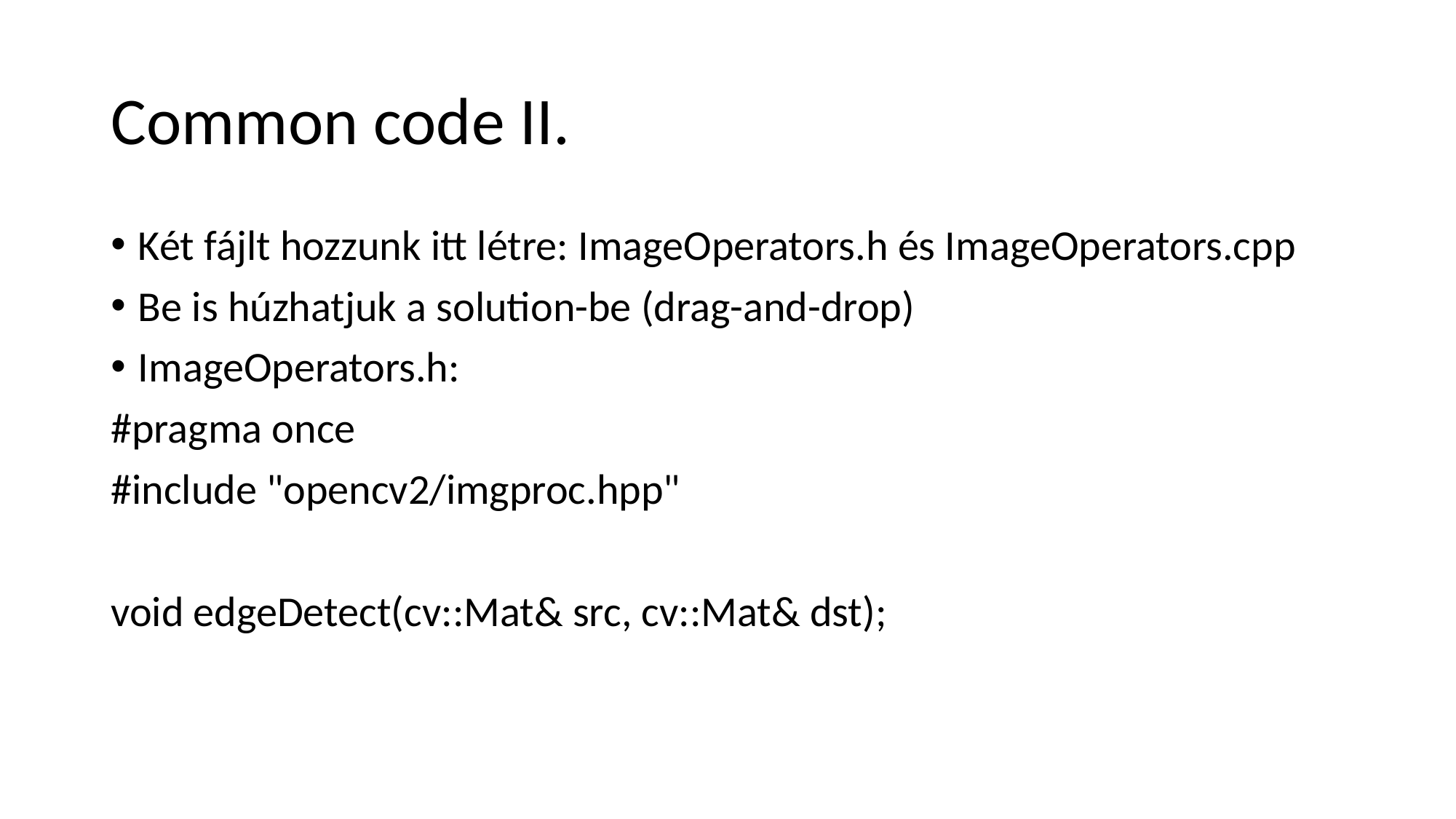

# Common code II.
Két fájlt hozzunk itt létre: ImageOperators.h és ImageOperators.cpp
Be is húzhatjuk a solution-be (drag-and-drop)
ImageOperators.h:
#pragma once
#include "opencv2/imgproc.hpp"

void edgeDetect(cv::Mat& src, cv::Mat& dst);